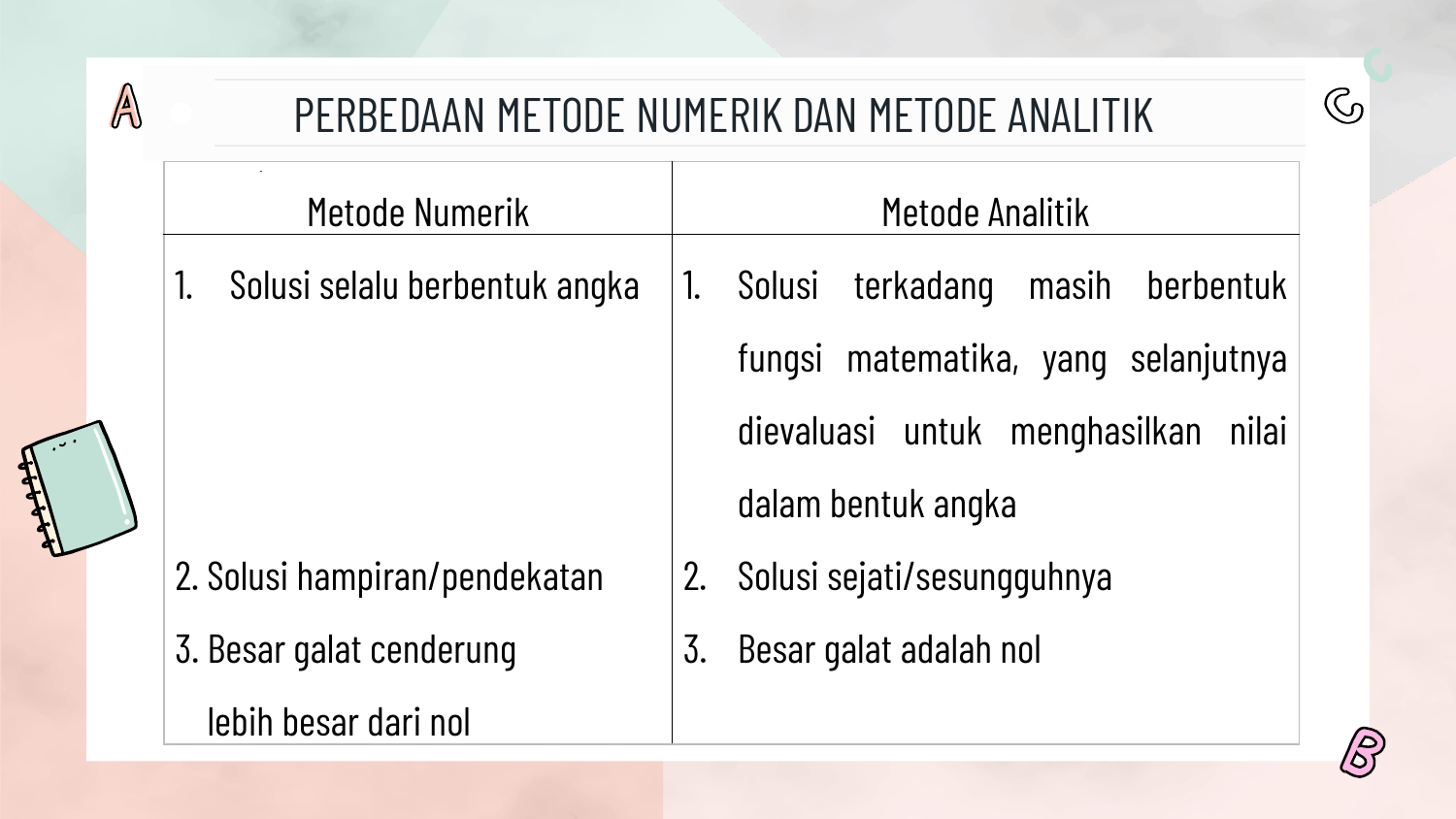

# PERBEDAAN METODE NUMERIK DAN METODE ANALITIK
| Metode Numerik | Metode Analitik |
| --- | --- |
| Solusi selalu berbentuk angka     2. Solusi hampiran/pendekatan 3. Besar galat cenderung lebih besar dari nol | Solusi terkadang masih berbentuk fungsi matematika, yang selanjutnya dievaluasi untuk menghasilkan nilai dalam bentuk angka Solusi sejati/sesungguhnya Besar galat adalah nol |